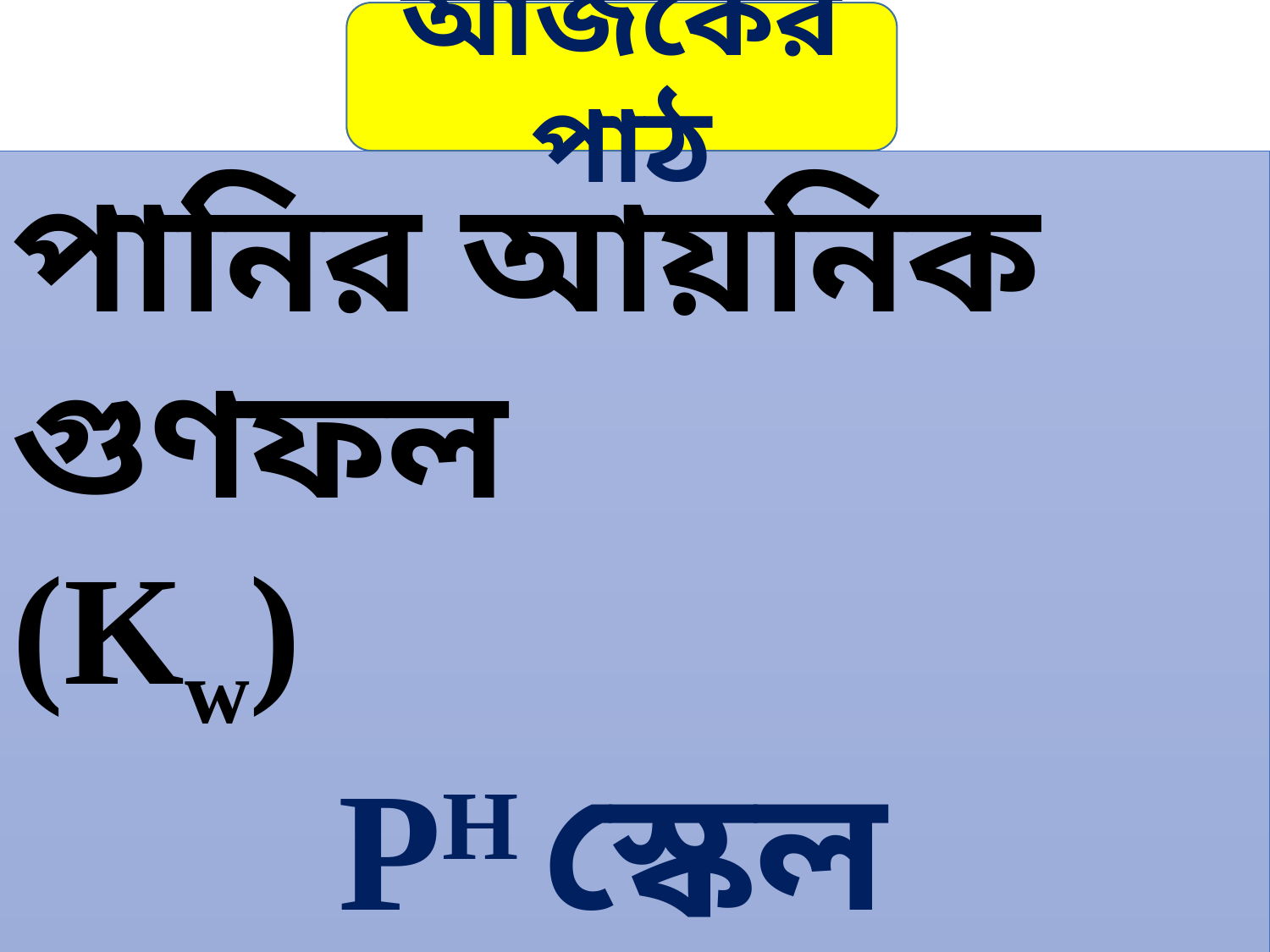

আজকের পাঠ
পানির আয়নিক গুণফল 					(Kw)
PH স্কেল
PH  ও  POH গণনা:
5/16/2021
2
5